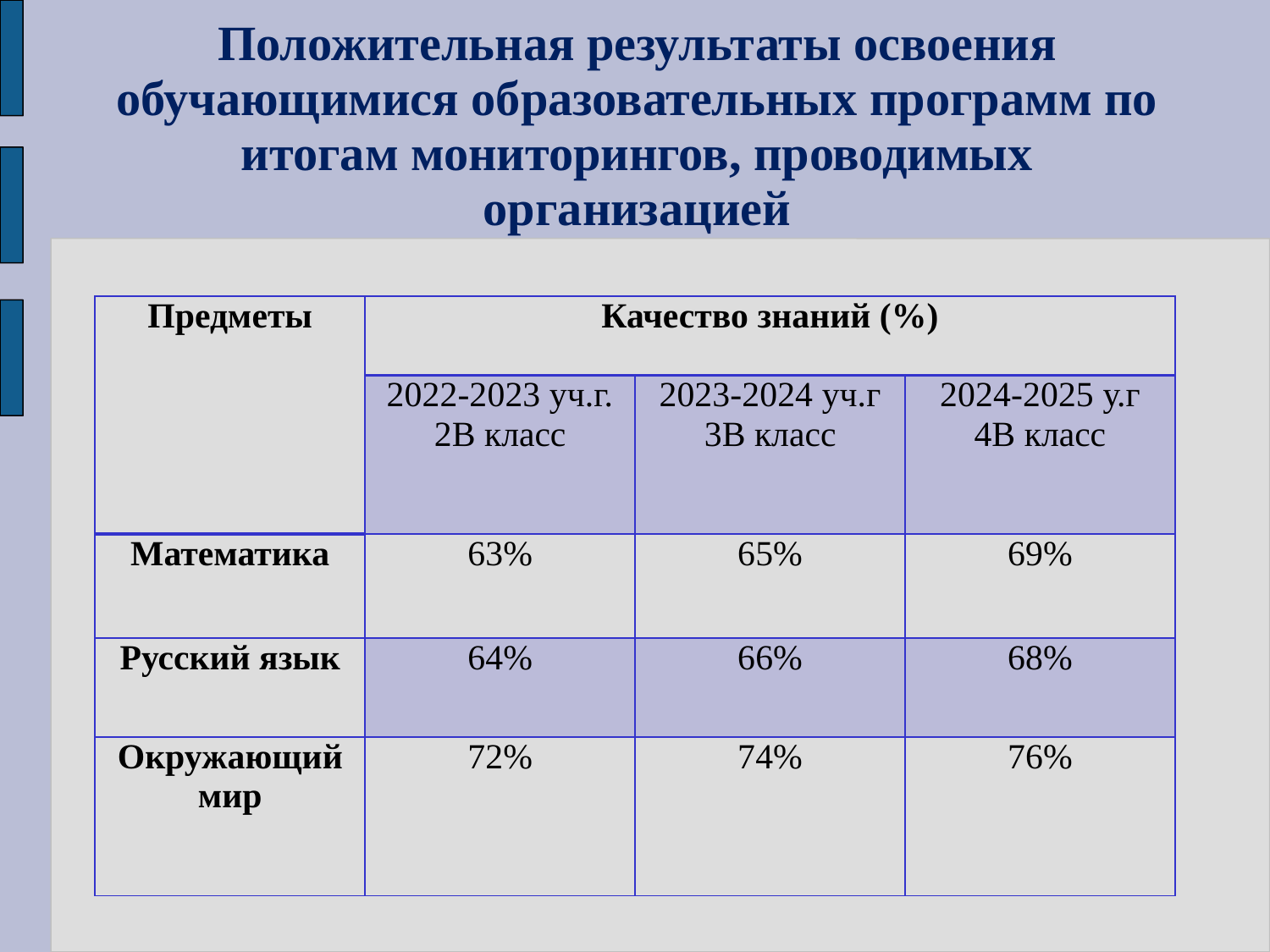

# Положительная результаты освоения обучающимися образовательных программ по итогам мониторингов, проводимых организацией
| Предметы | Качество знаний (%) |  |  |
| --- | --- | --- | --- |
|  | 2022-2023 уч.г. 2В класс | 2023-2024 уч.г 3В класс | 2024-2025 у.г 4В класс |
| Математика | 63% | 65% | 69% |
| Русский язык | 64% | 66% | 68% |
| Окружающий мир | 72% | 74% | 76% |